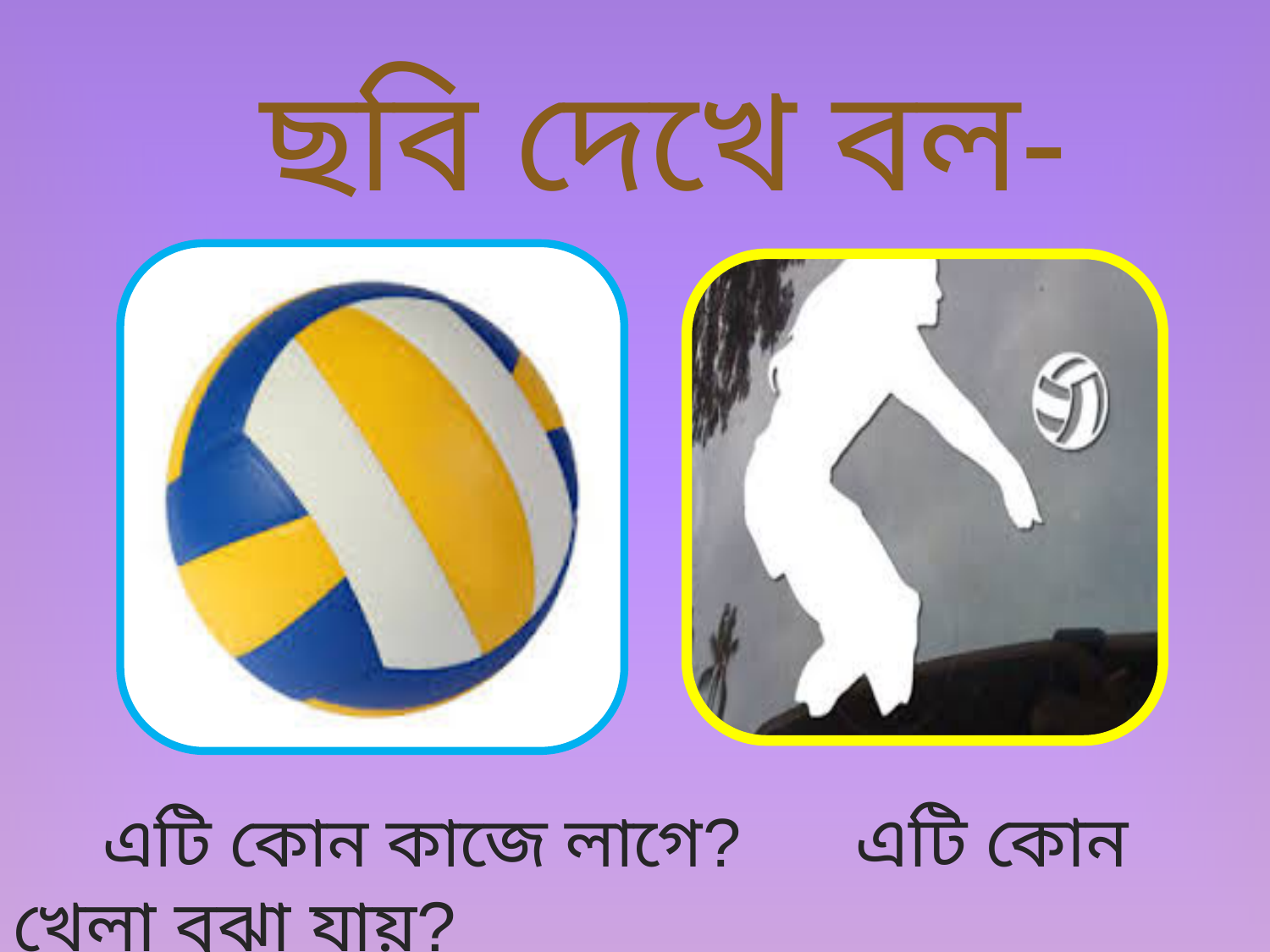

ছবি দেখে বল-

     এটি কোন কাজে লাগে?      এটি কোন খেলা বুঝা যায়?